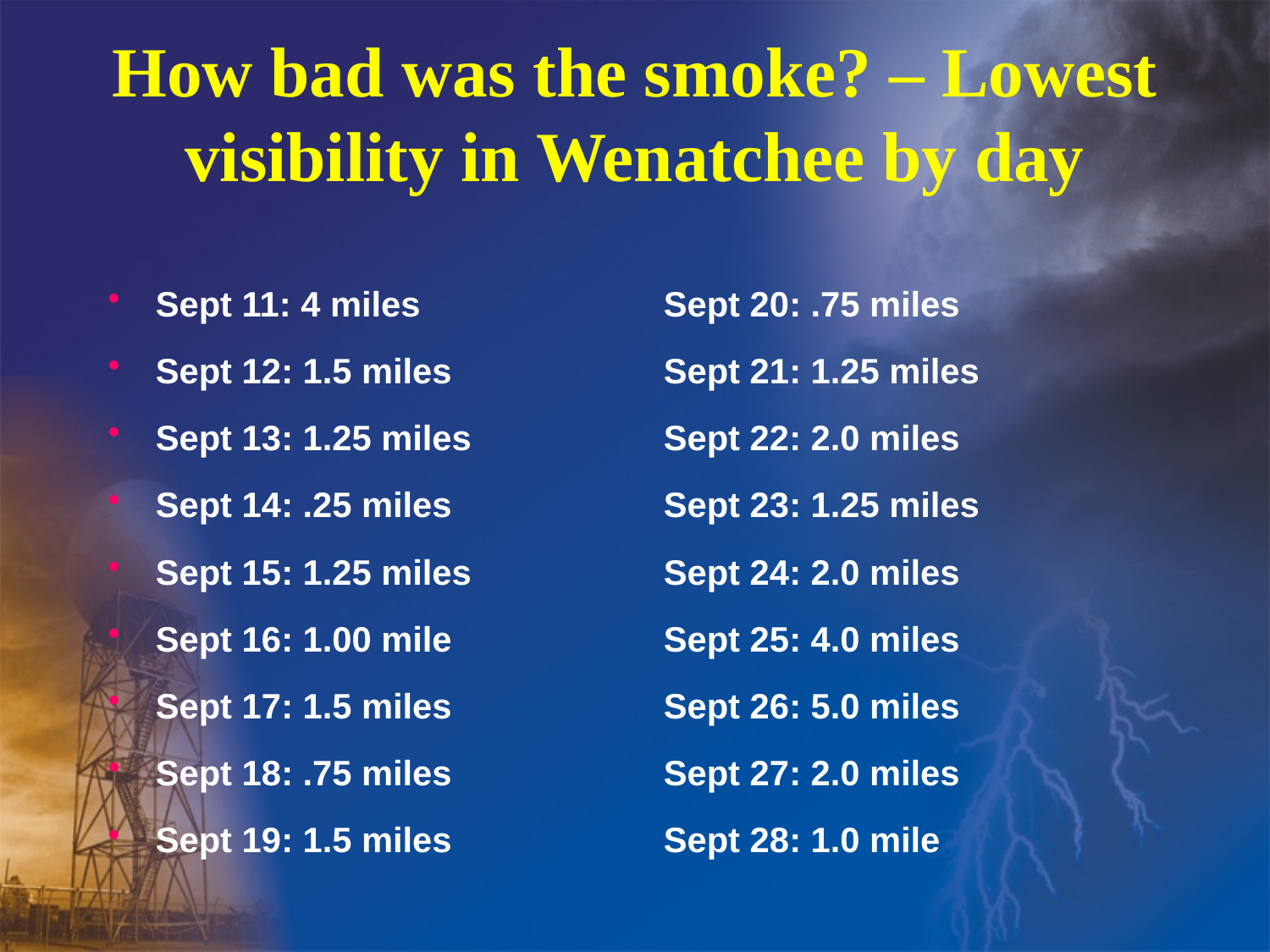

# How bad was the smoke? – Lowest visibility in Wenatchee by day
Sept 11: 4 miles		Sept 20: .75 miles
Sept 12: 1.5 miles		Sept 21: 1.25 miles
Sept 13: 1.25 miles		Sept 22: 2.0 miles
Sept 14: .25 miles		Sept 23: 1.25 miles
Sept 15: 1.25 miles		Sept 24: 2.0 miles
Sept 16: 1.00 mile		Sept 25: 4.0 miles
Sept 17: 1.5 miles		Sept 26: 5.0 miles
Sept 18: .75 miles		Sept 27: 2.0 miles
Sept 19: 1.5 miles		Sept 28: 1.0 mile